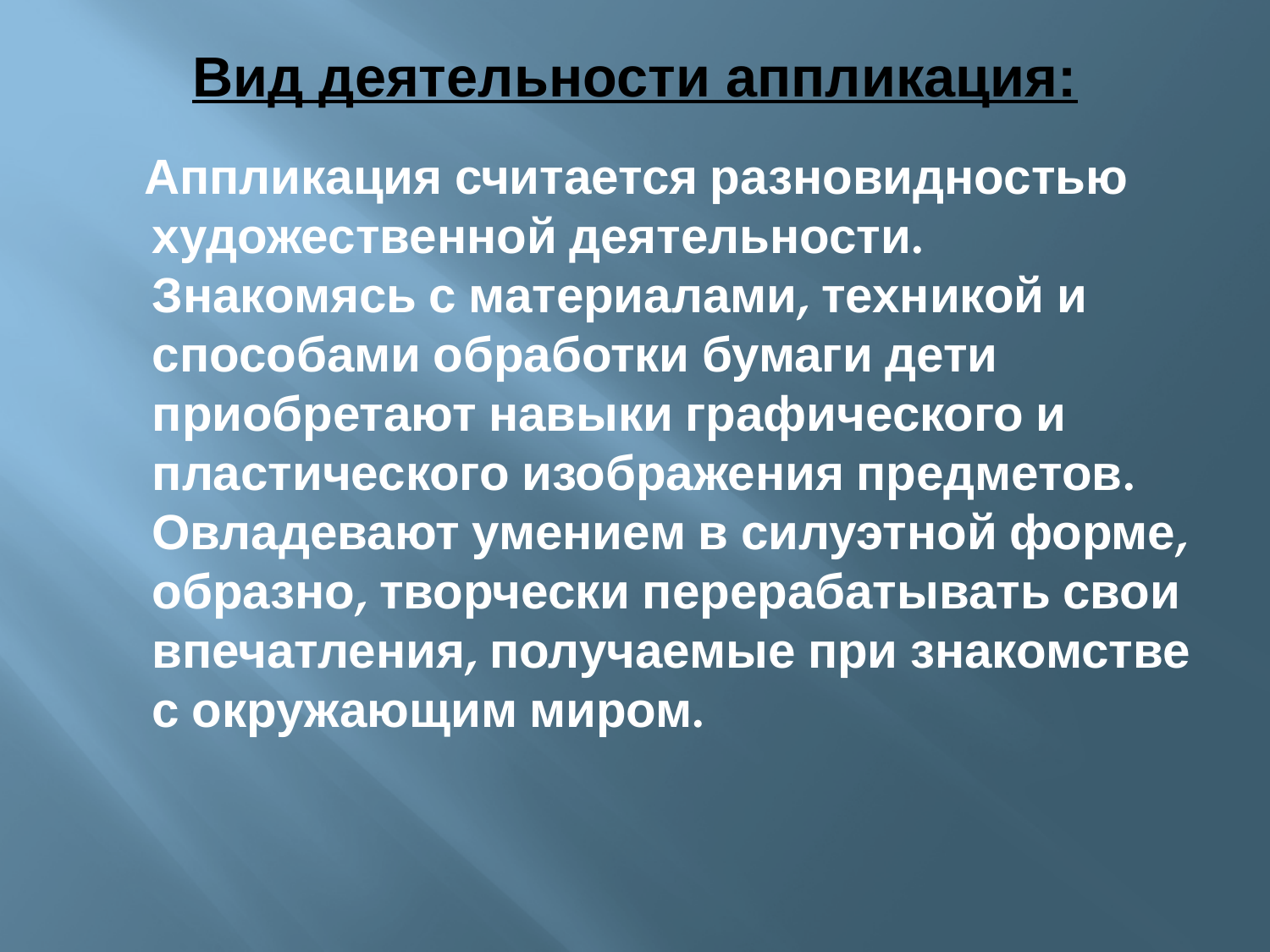

# Вид деятельности аппликация:
    Аппликация считается разновидностью художественной деятельности. Знакомясь с материалами, техникой и способами обработки бумаги дети приобретают навыки графического и пластического изображения предметов. Овладевают умением в силуэтной форме, образно, творчески перерабатывать свои впечатления, получаемые при знакомстве с окружающим миром.